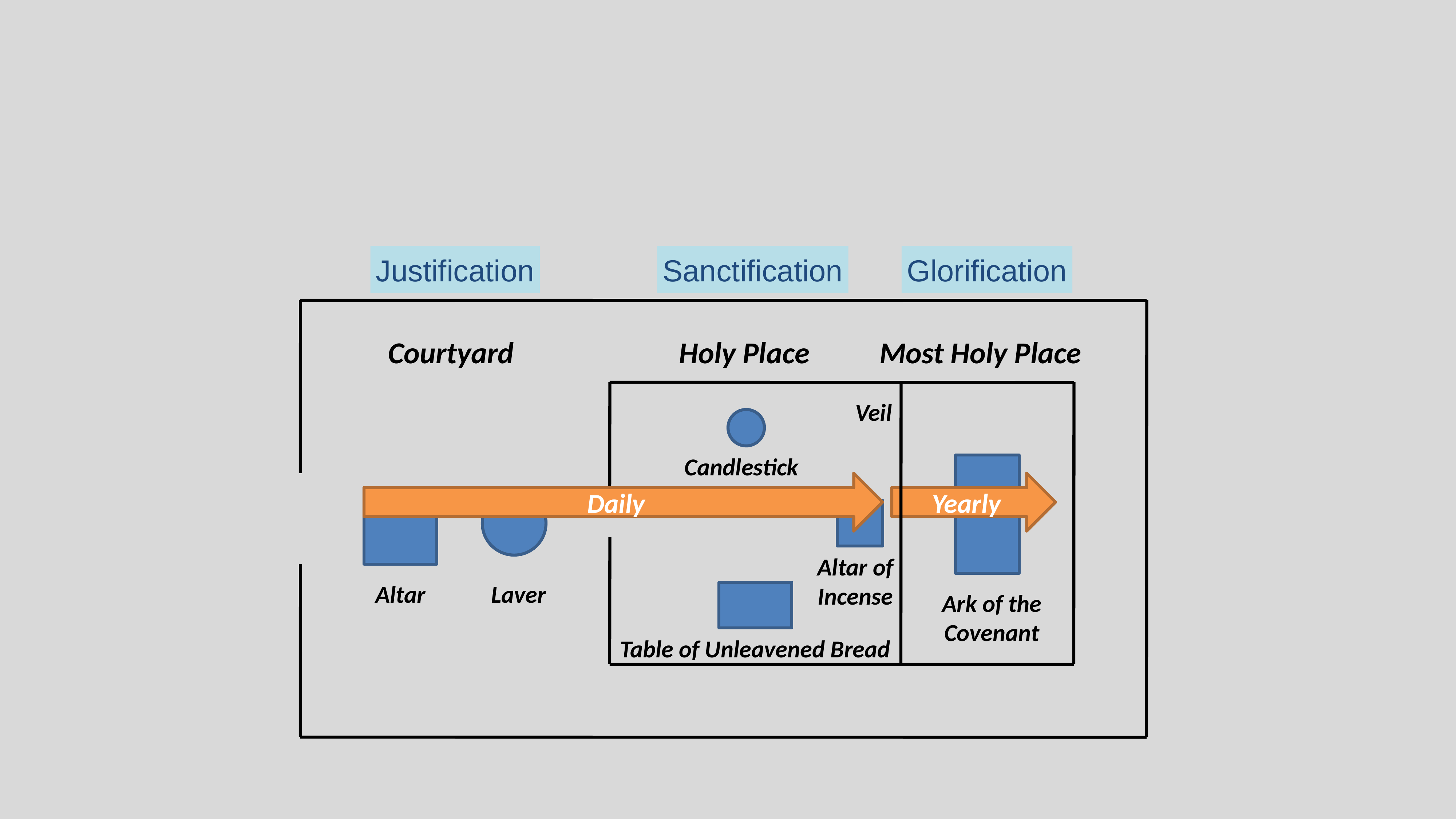

Justification
Sanctification
Glorification

Courtyard
Holy Place
Most Holy Place

Veil

Candlestick

Daily

Yearly

Altar of Incense

Altar
Laver

Ark of the Covenant
Table of Unleavened Bread